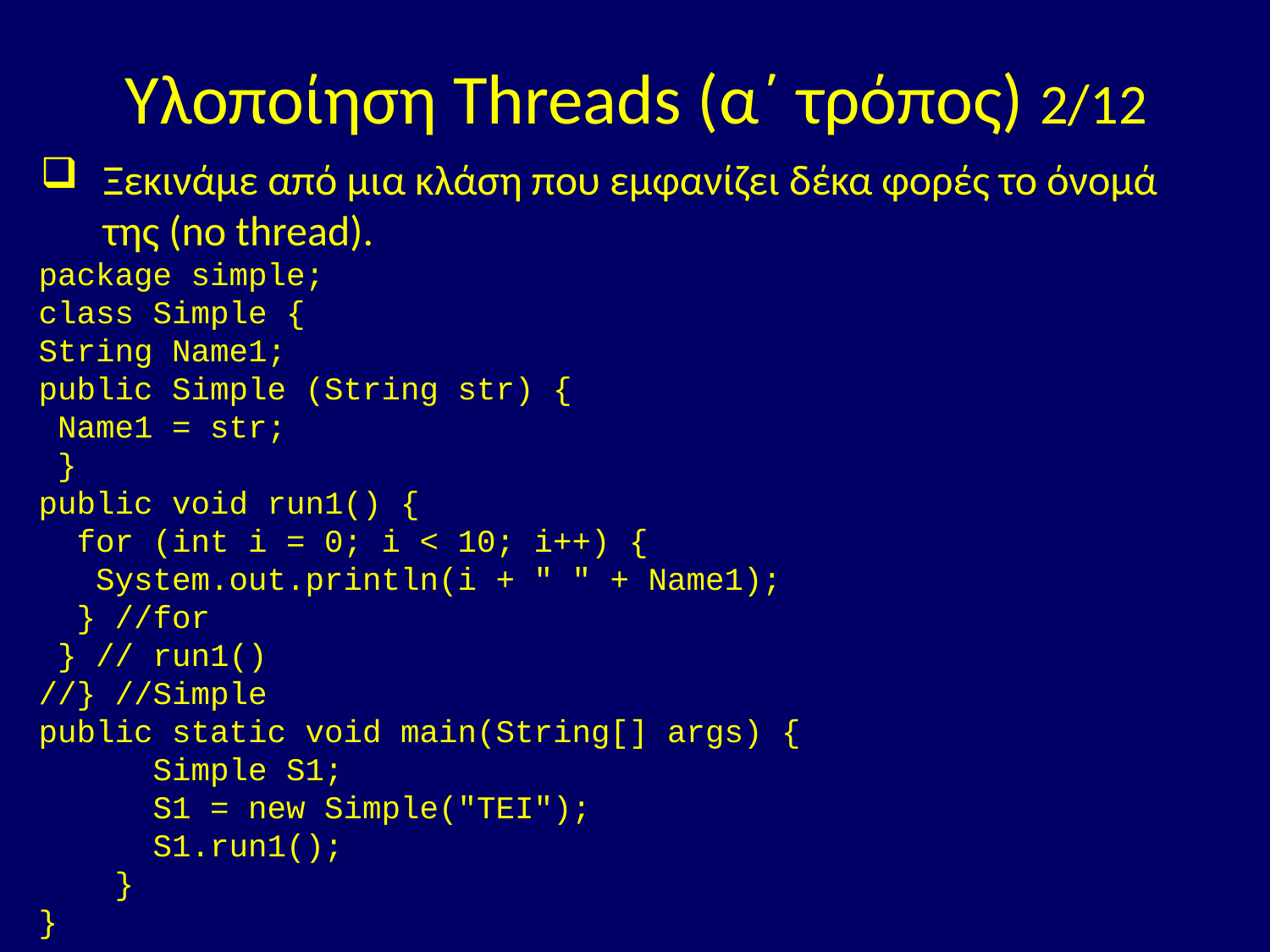

# Υλοποίηση Threads (α΄ τρόπος) 2/12
Ξεκινάμε από μια κλάση που εμφανίζει δέκα φορές το όνομά της (no thread).
package simple;
class Simple {
String Name1;
public Simple (String str) {
 Name1 = str;
 }
public void run1() {
  for (int i = 0; i < 10; i++) {
   System.out.println(i + " " + Name1);
  } //for
 } // run1()
//} //Simple
public static void main(String[] args) {
      Simple S1;
      S1 = new Simple("TEI");
      S1.run1();
    }
}